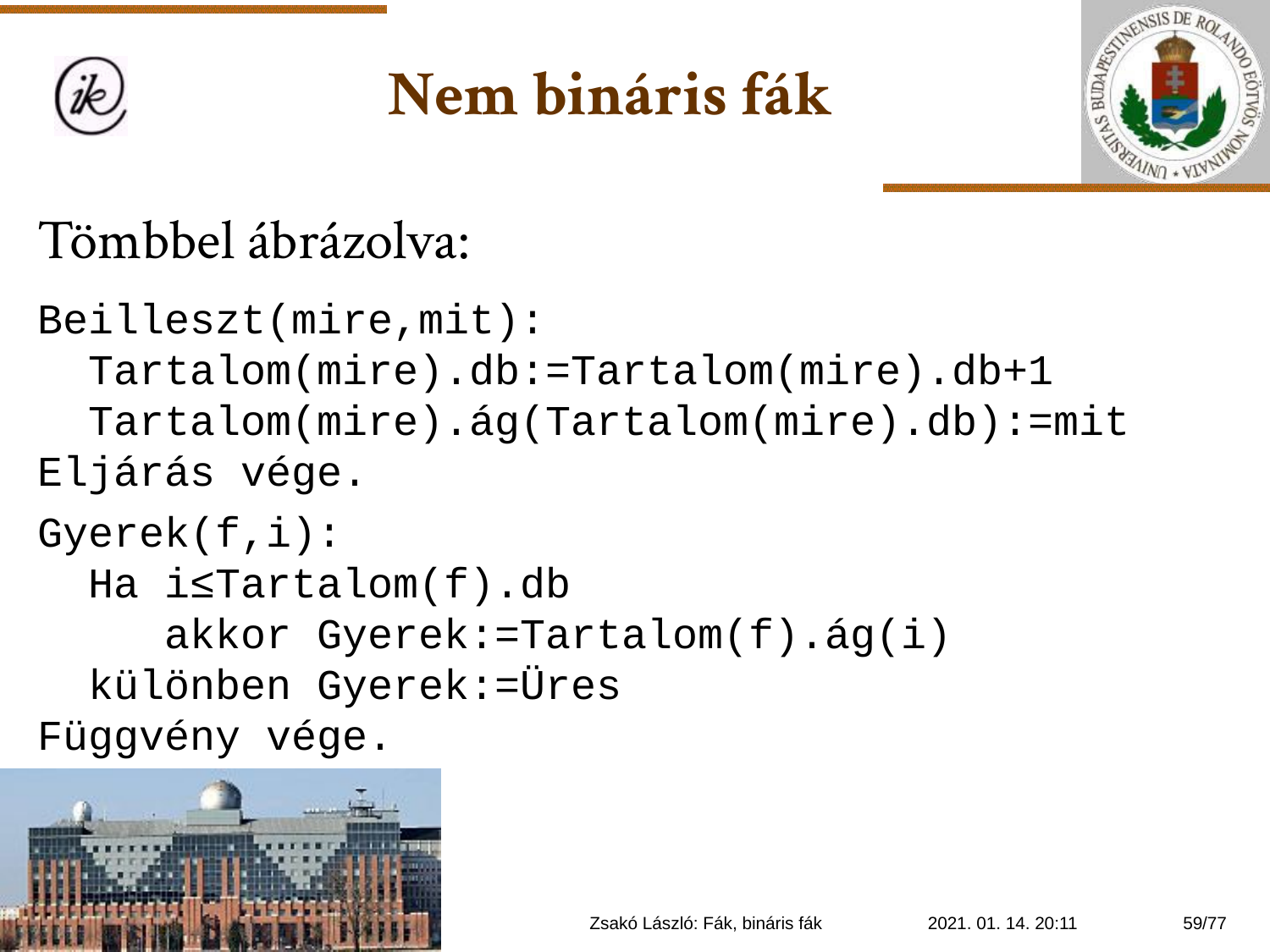

Nem bináris fák
Tömbbel ábrázolva:
Beilleszt(mire,mit):
  Tartalom(mire).db:=Tartalom(mire).db+1
  Tartalom(mire).ág(Tartalom(mire).db):=mit
Eljárás vége.
Gyerek(f,i):
  Ha i≤Tartalom(f).db
     akkor Gyerek:=Tartalom(f).ág(i)
  különben Gyerek:=Üres
Függvény vége.

Zsakó László: Fák, bináris fák
2021. 01. 14. 20:11
59/77